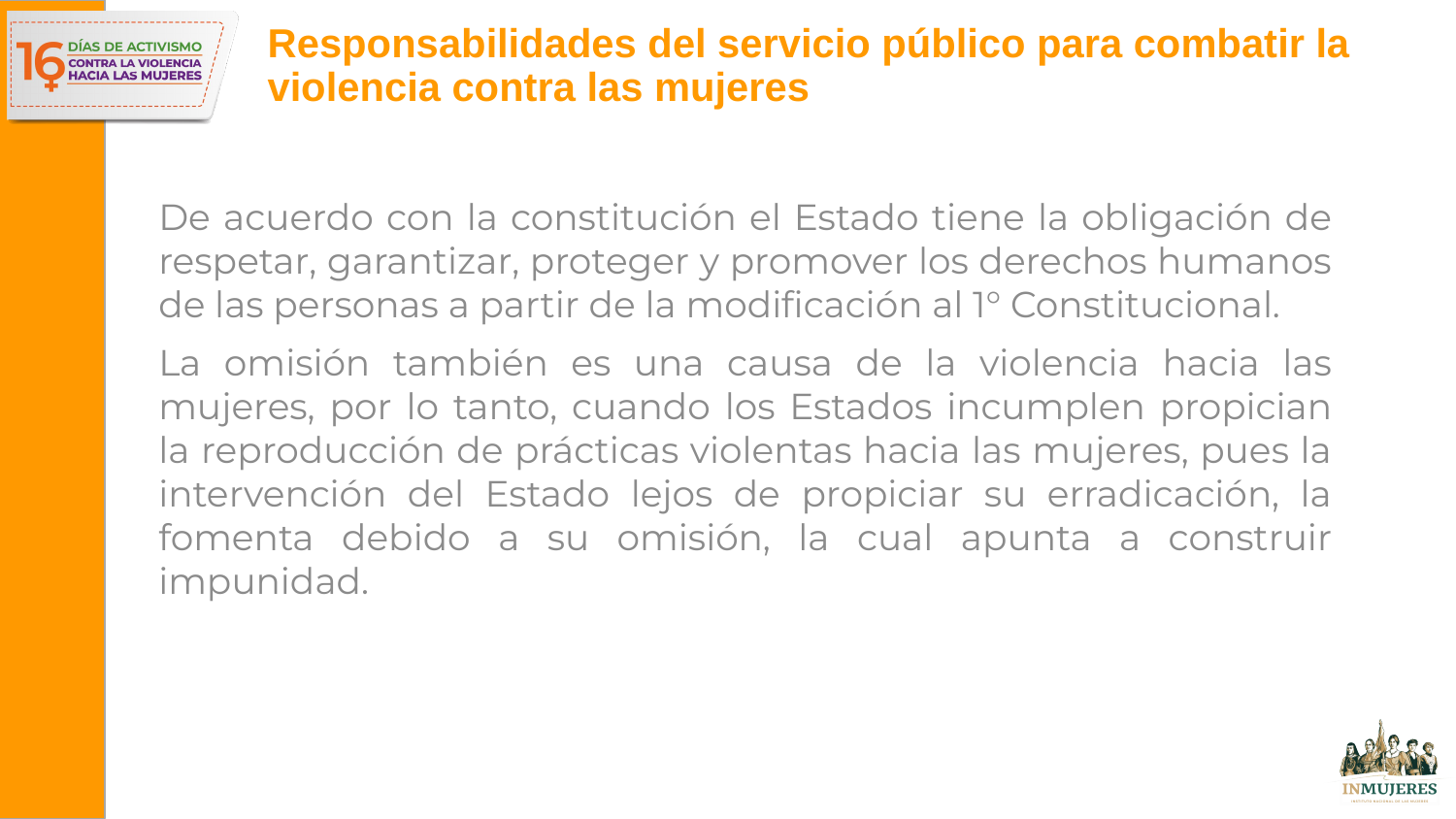

# Responsabilidades del servicio público para combatir la violencia contra las mujeres
De acuerdo con la constitución el Estado tiene la obligación de respetar, garantizar, proteger y promover los derechos humanos de las personas a partir de la modificación al 1° Constitucional.
La omisión también es una causa de la violencia hacia las mujeres, por lo tanto, cuando los Estados incumplen propician la reproducción de prácticas violentas hacia las mujeres, pues la intervención del Estado lejos de propiciar su erradicación, la fomenta debido a su omisión, la cual apunta a construir impunidad.